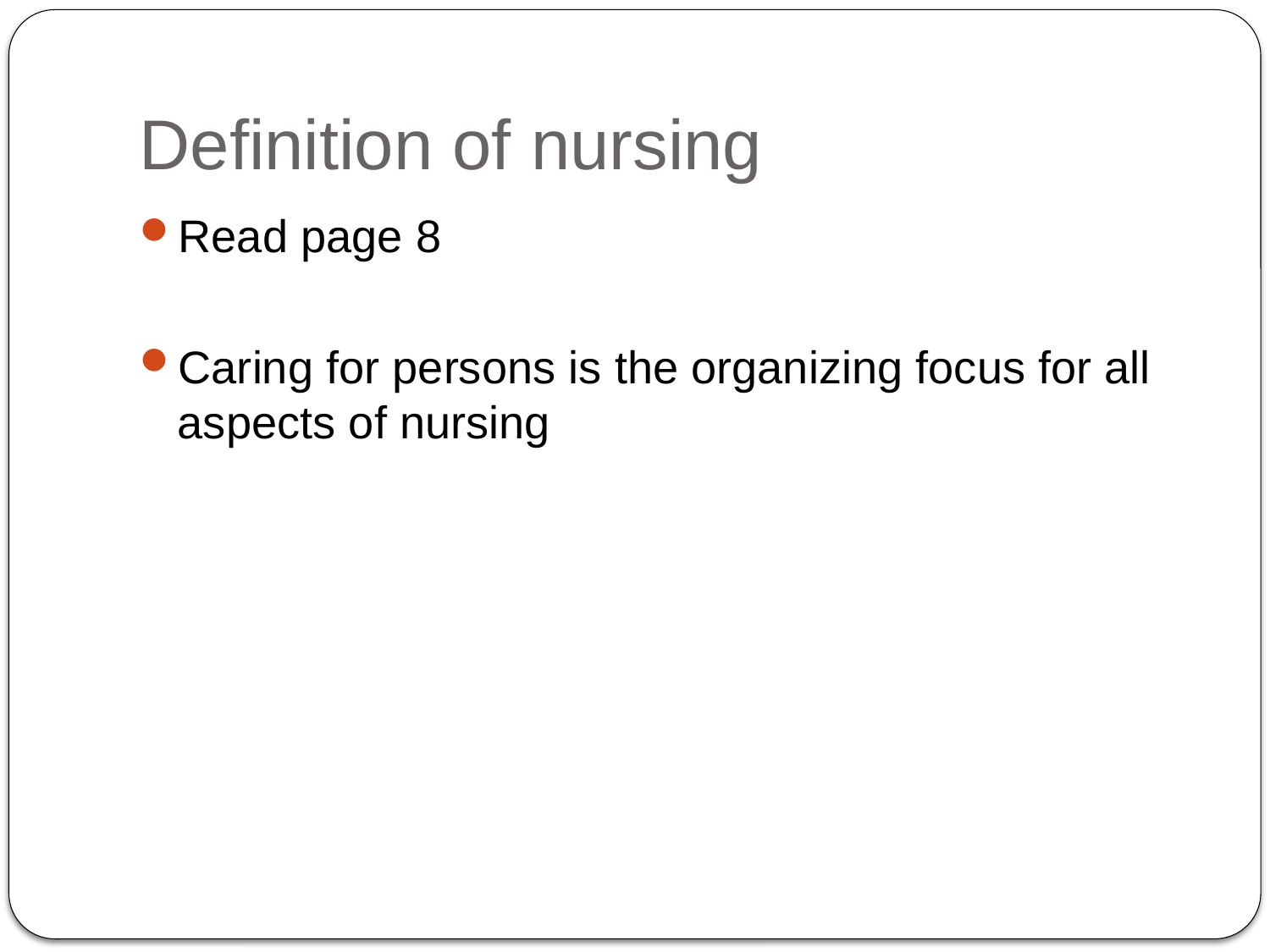

# Definition of nursing
Read page 8

Caring for persons is the organizing focus for all aspects of nursing